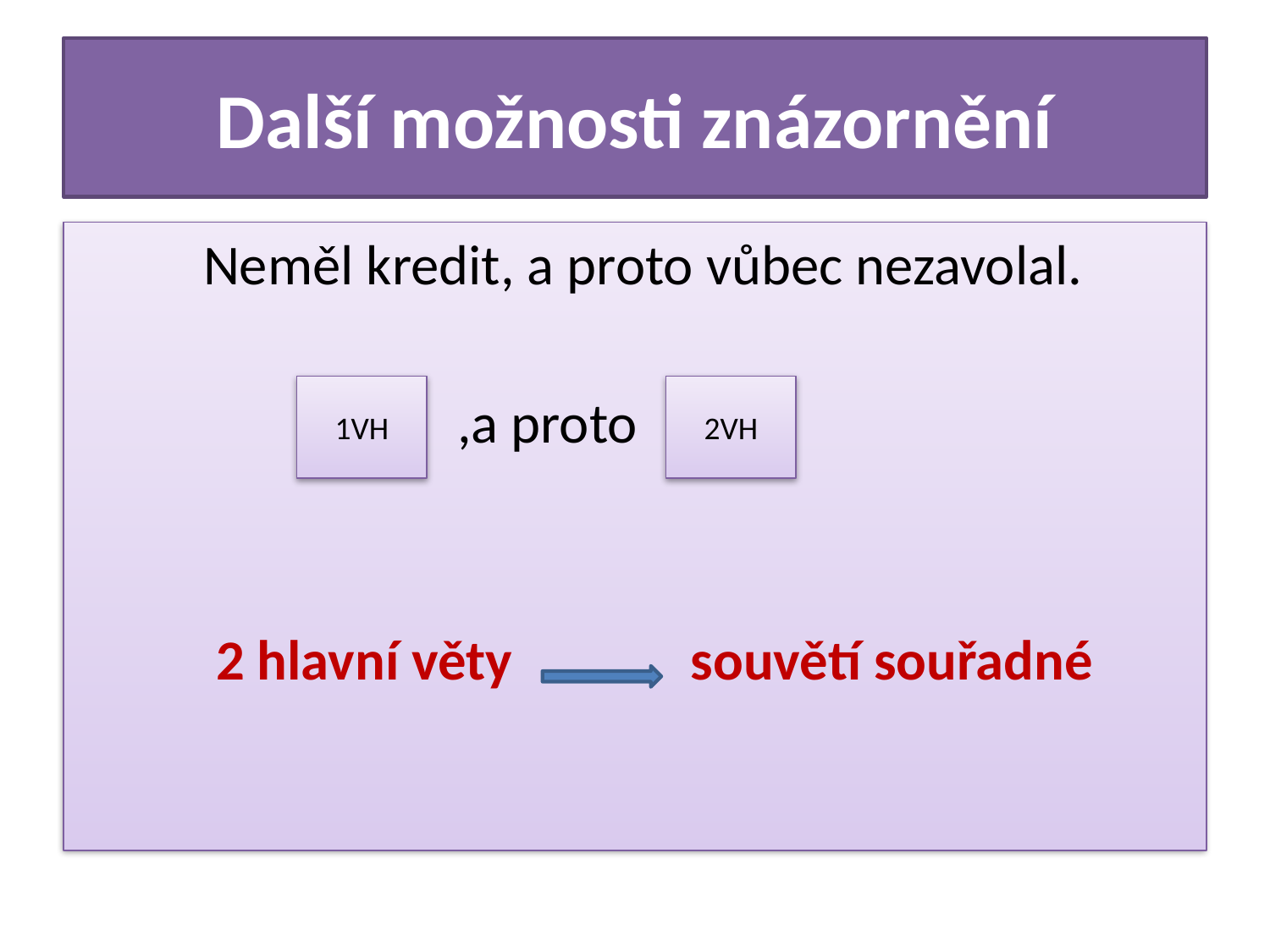

# Další možnosti znázornění
	Neměl kredit, a proto vůbec nezavolal.

			,a proto

	 2 hlavní věty              souvětí souřadné
1VH
2VH